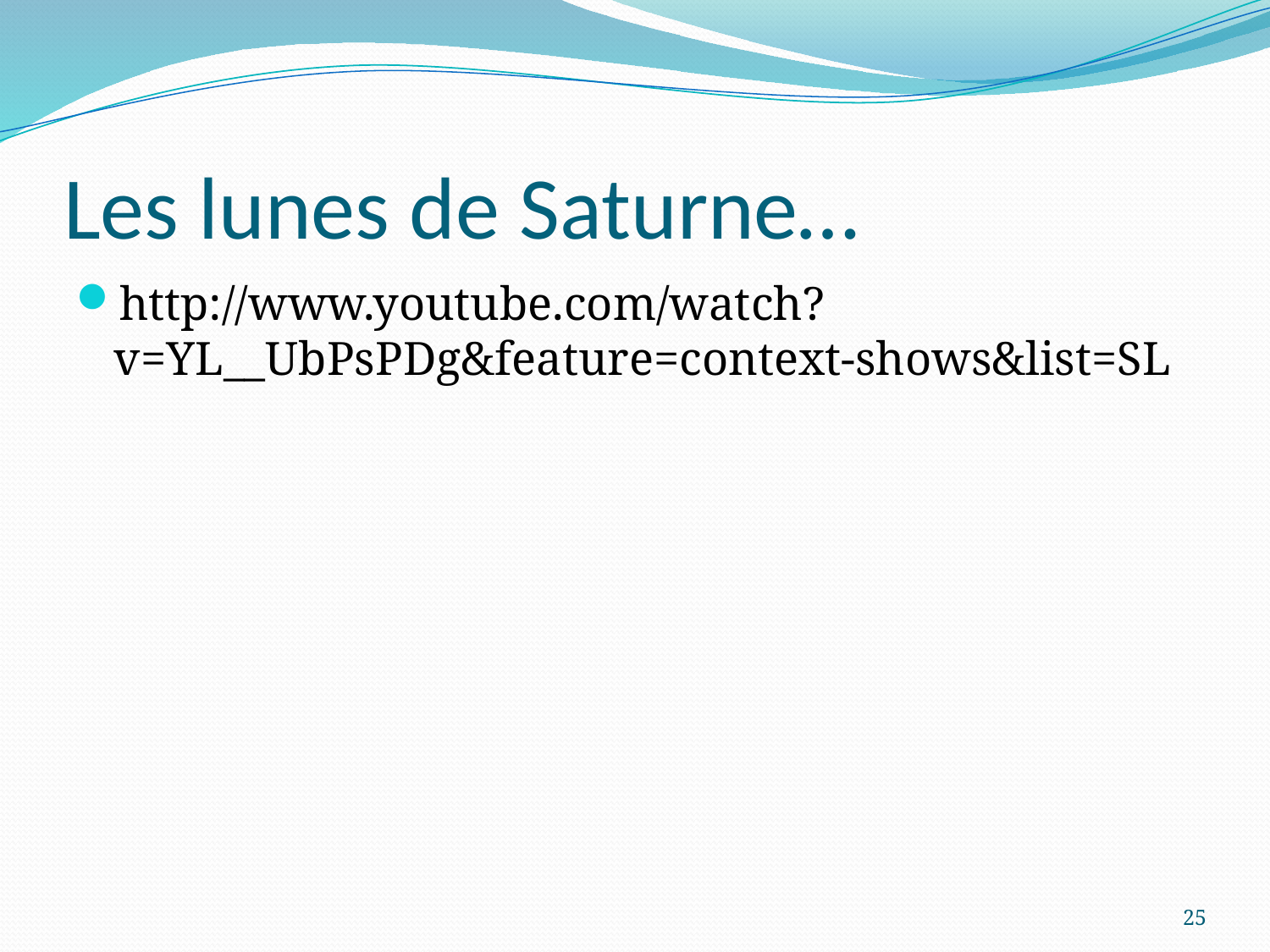

# Les lunes de Saturne…
http://www.youtube.com/watch?v=YL__UbPsPDg&feature=context-shows&list=SL

25